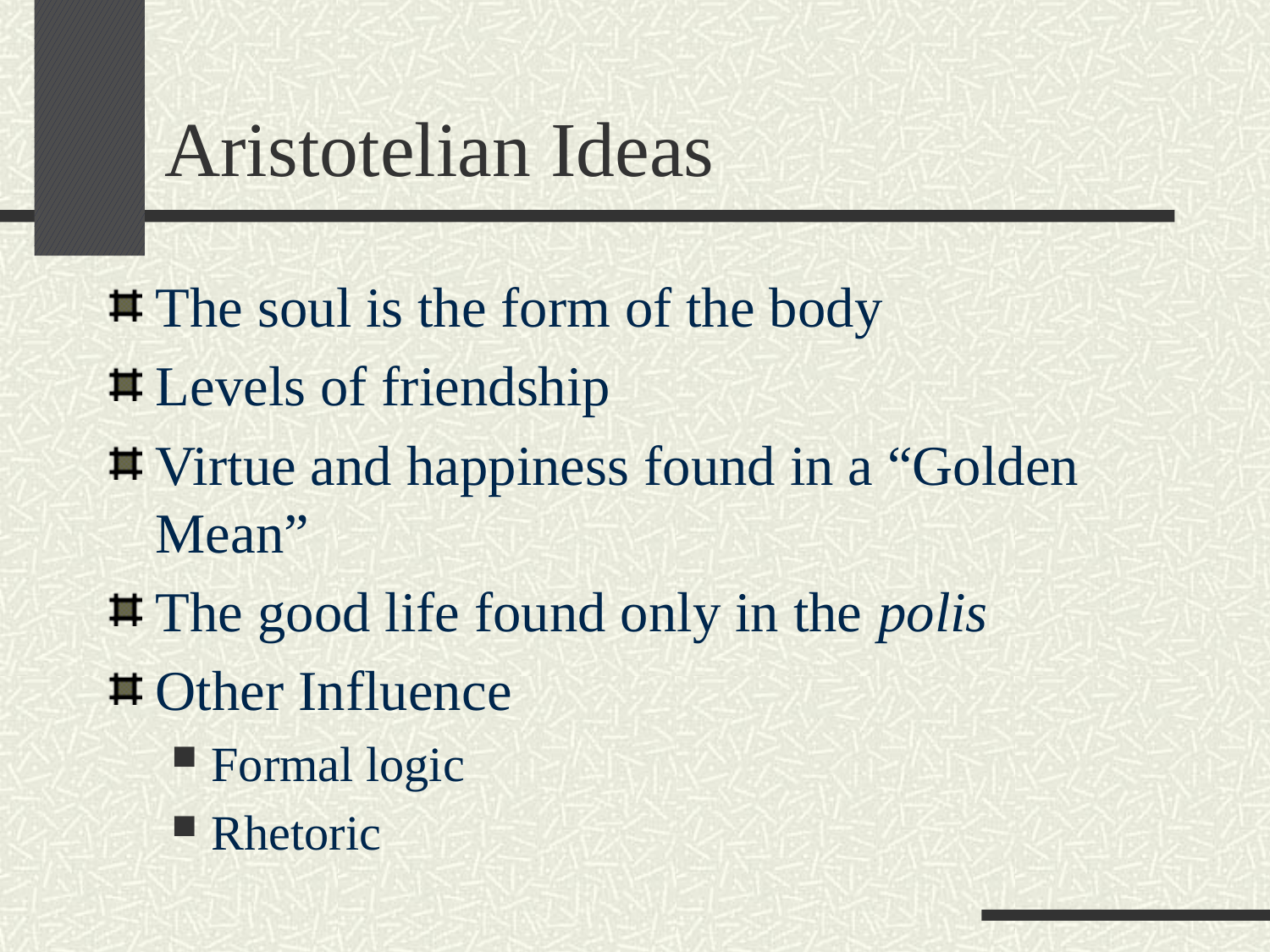

# Aristotelian Ideas
The soul is the form of the body
Levels of friendship
Virtue and happiness found in a “Golden Mean”
The good life found only in the polis
Other Influence
Formal logic
Rhetoric